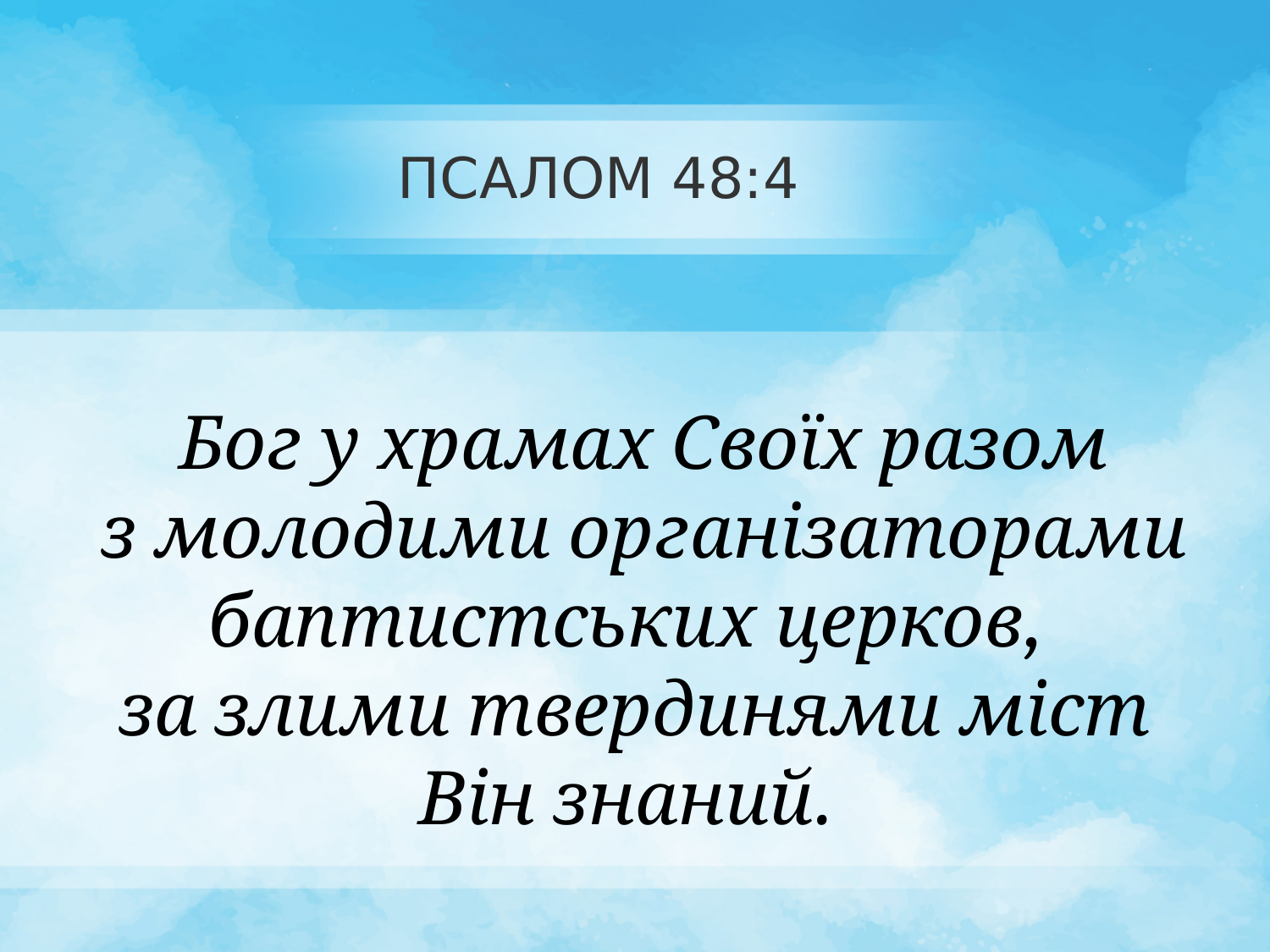

# ПСАЛОМ 48:4

 Бог у храмах Своїх разом
 з молодими організаторами баптистських церков,
за злими твердинями міст
Він знаний.